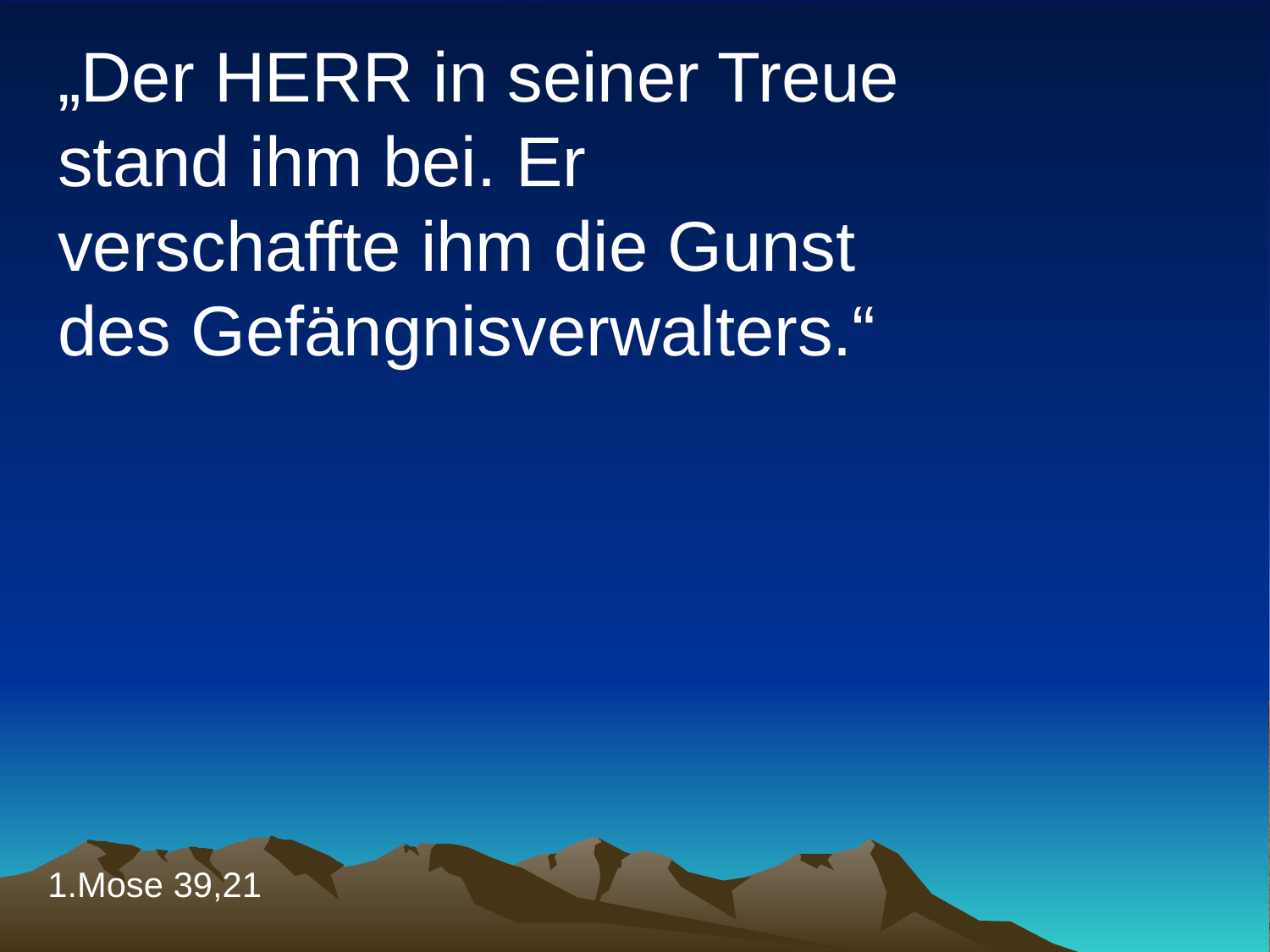

# „Der HERR in seiner Treue stand ihm bei. Er verschaffte ihm die Gunst des Gefängnisverwalters.“
1.Mose 39,21